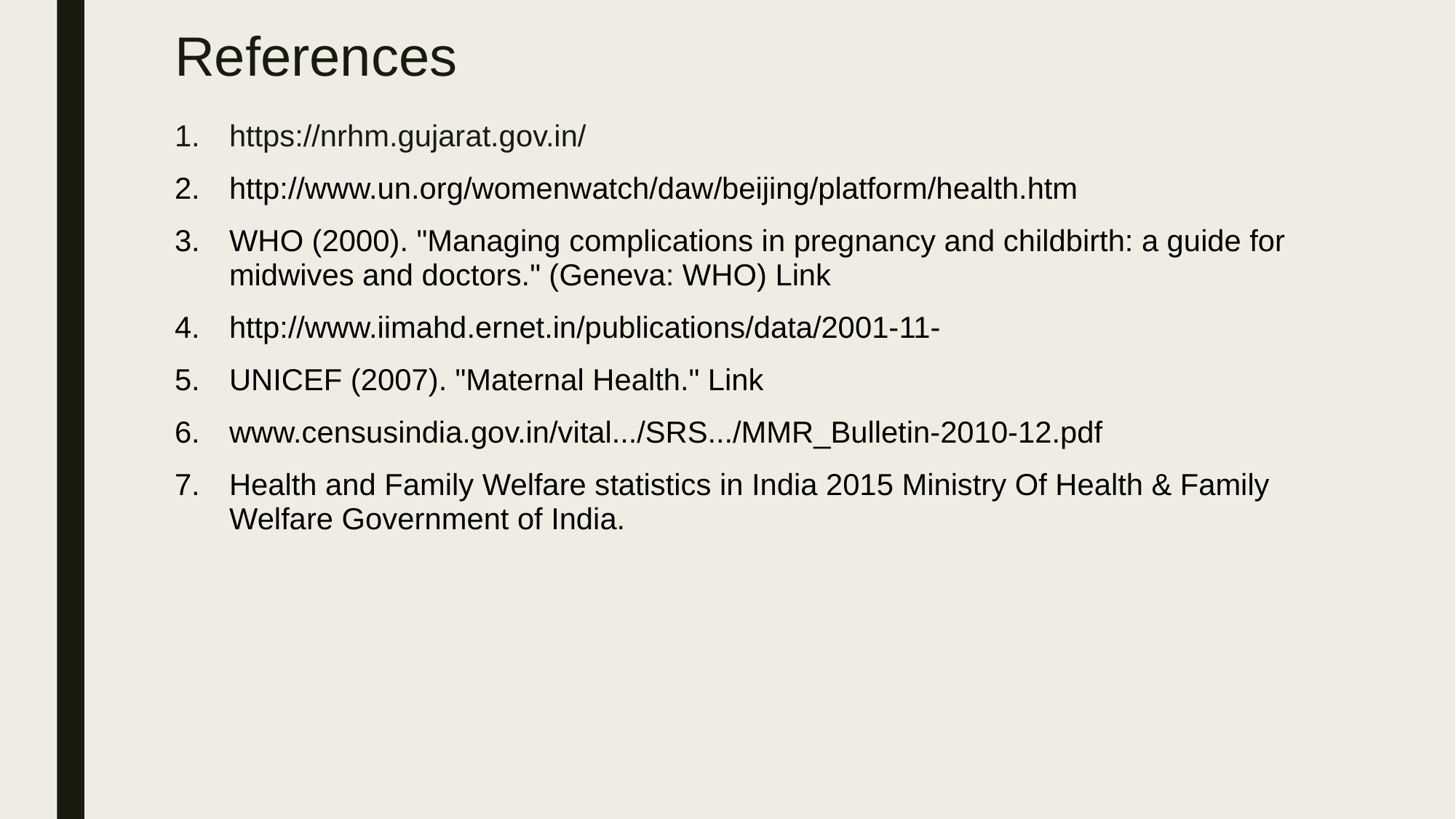

# References
https://nrhm.gujarat.gov.in/
http://www.un.org/womenwatch/daw/beijing/platform/health.htm
WHO (2000). "Managing complications in pregnancy and childbirth: a guide for midwives and doctors." (Geneva: WHO) Link
http://www.iimahd.ernet.in/publications/data/2001-11-
UNICEF (2007). "Maternal Health." Link
www.censusindia.gov.in/vital.../SRS.../MMR_Bulletin-2010-12.pdf
Health and Family Welfare statistics in India 2015 Ministry Of Health & Family Welfare Government of India.